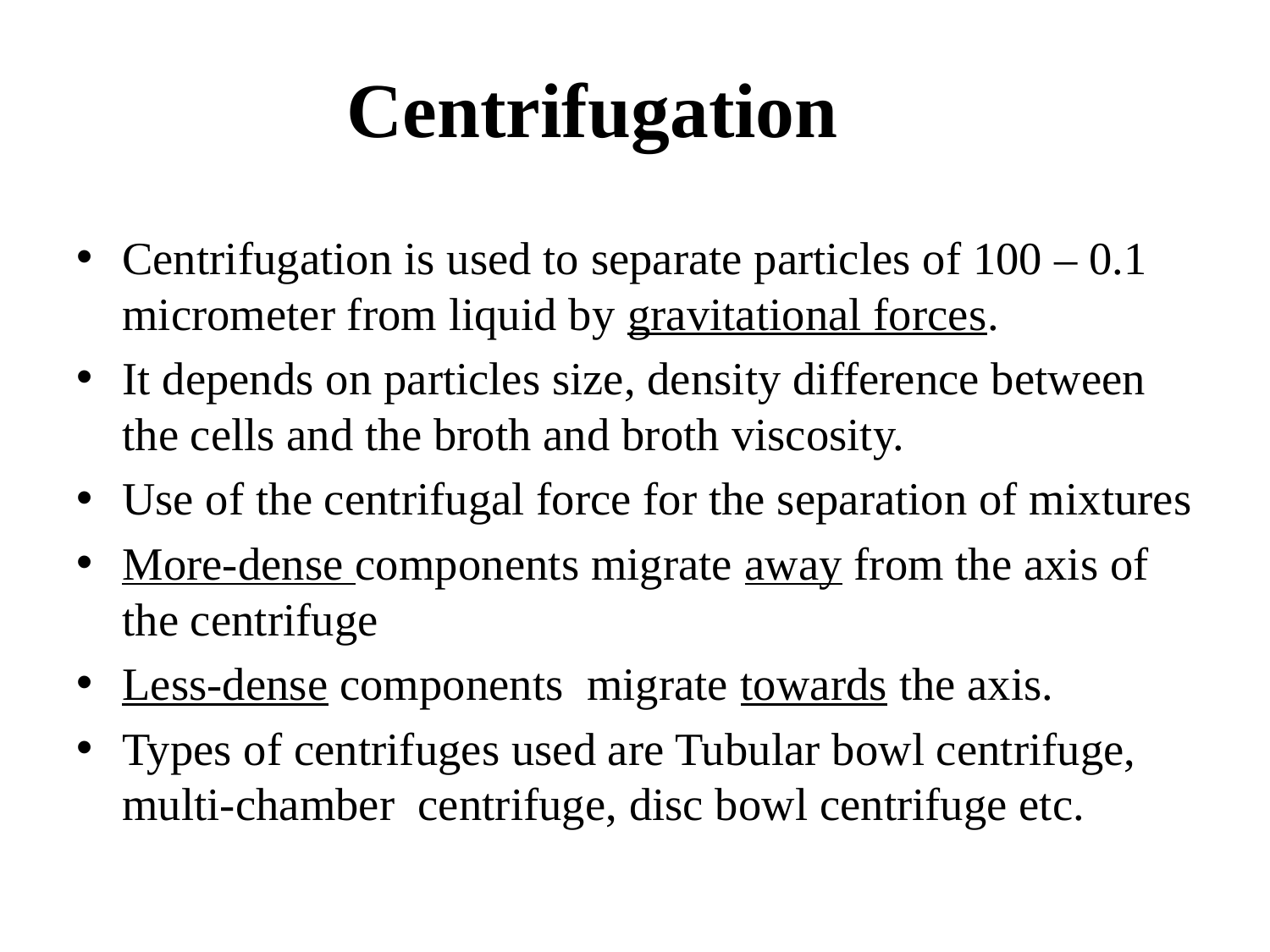

# Centrifugation
Centrifugation is used to separate particles of 100 – 0.1 micrometer from liquid by gravitational forces.
It depends on particles size, density difference between the cells and the broth and broth viscosity.
Use of the centrifugal force for the separation of mixtures
More-dense components migrate away from the axis of the centrifuge
Less-dense components  migrate towards the axis.
Types of centrifuges used are Tubular bowl centrifuge, multi-chamber  centrifuge, disc bowl centrifuge etc.